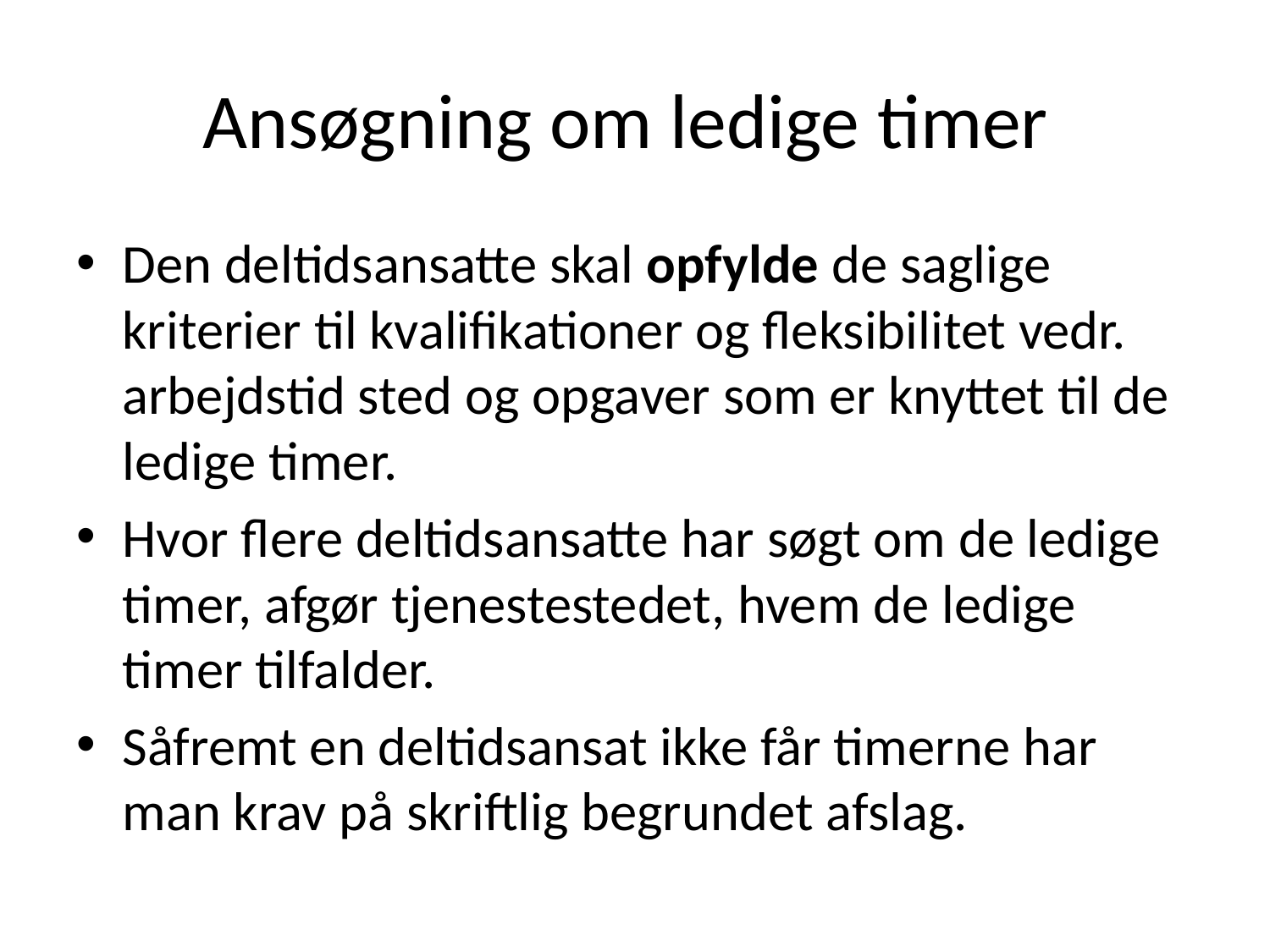

# Ansøgning om ledige timer
Den deltidsansatte skal opfylde de saglige kriterier til kvalifikationer og fleksibilitet vedr. arbejdstid sted og opgaver som er knyttet til de ledige timer.
Hvor flere deltidsansatte har søgt om de ledige timer, afgør tjenestestedet, hvem de ledige timer tilfalder.
Såfremt en deltidsansat ikke får timerne har man krav på skriftlig begrundet afslag.